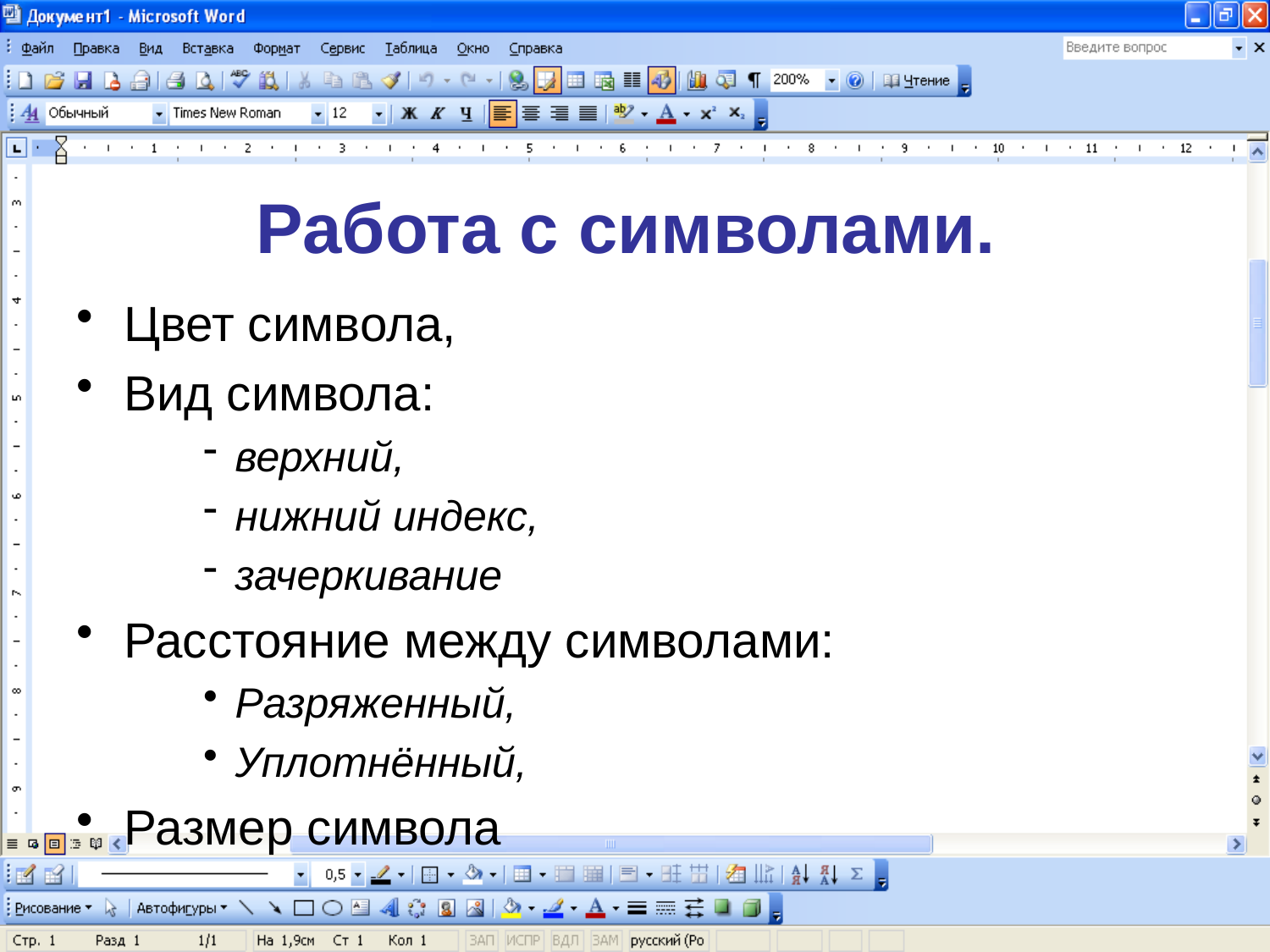

# Работа с символами.
Цвет символа,
Вид символа:
верхний,
нижний индекс,
зачеркивание
Расстояние между символами:
Разряженный,
Уплотнённый,
Размер символа